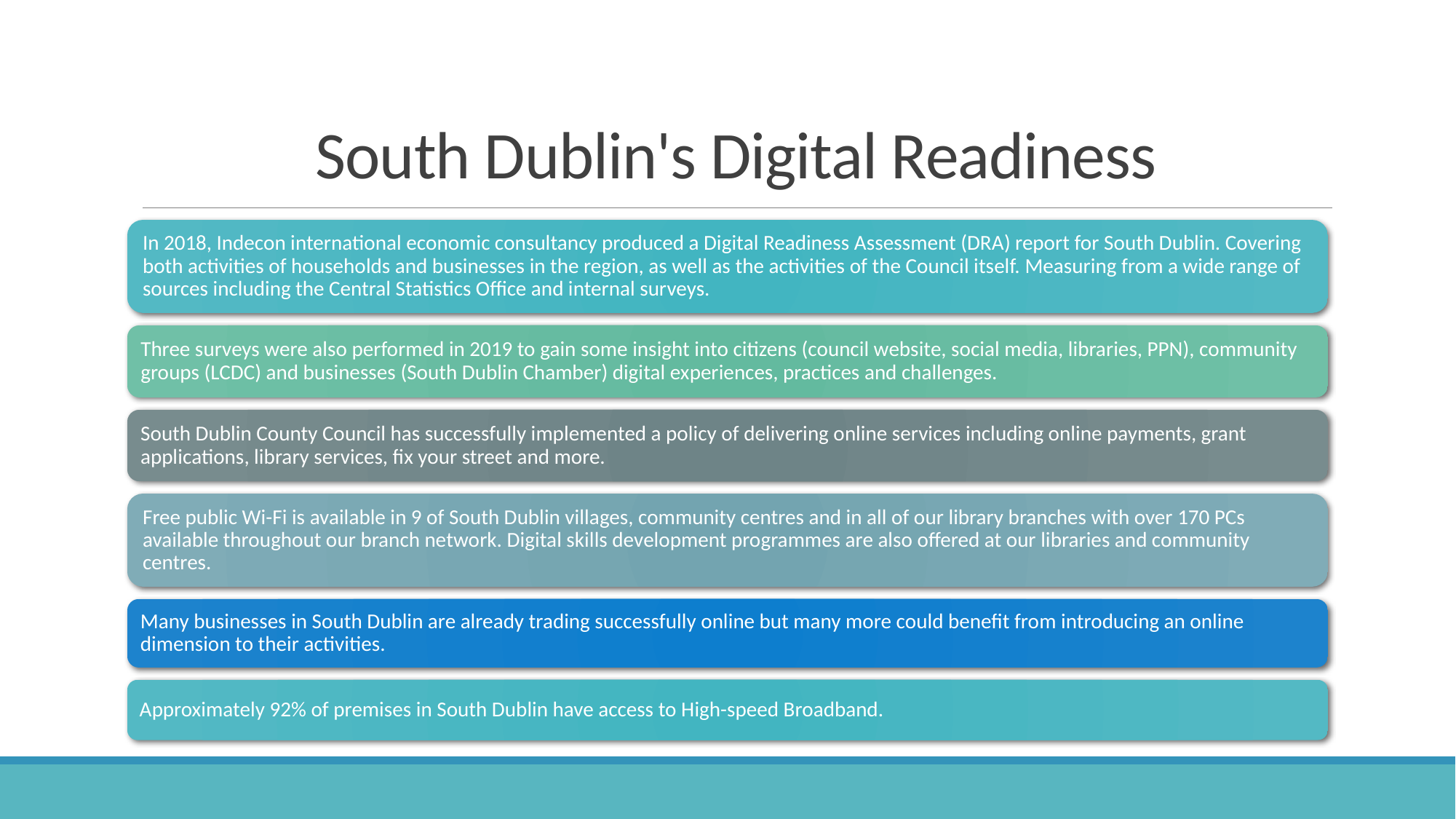

# South Dublin's Digital Readiness
In 2018, Indecon international economic consultancy produced a Digital Readiness Assessment (DRA) report for South Dublin. Covering both activities of households and businesses in the region, as well as the activities of the Council itself. Measuring from a wide range of sources including the Central Statistics Office and internal surveys.
Three surveys were also performed in 2019 to gain some insight into citizens (council website, social media, libraries, PPN), community groups (LCDC) and businesses (South Dublin Chamber) digital experiences, practices and challenges.
South Dublin County Council has successfully implemented a policy of delivering online services including online payments, grant applications, library services, fix your street and more.
Free public Wi-Fi is available in 9 of South Dublin villages, community centres and in all of our library branches with over 170 PCs available throughout our branch network. Digital skills development programmes are also offered at our libraries and community centres.
Many businesses in South Dublin are already trading successfully online but many more could benefit from introducing an online dimension to their activities.
Approximately 92% of premises in South Dublin have access to High-speed Broadband.